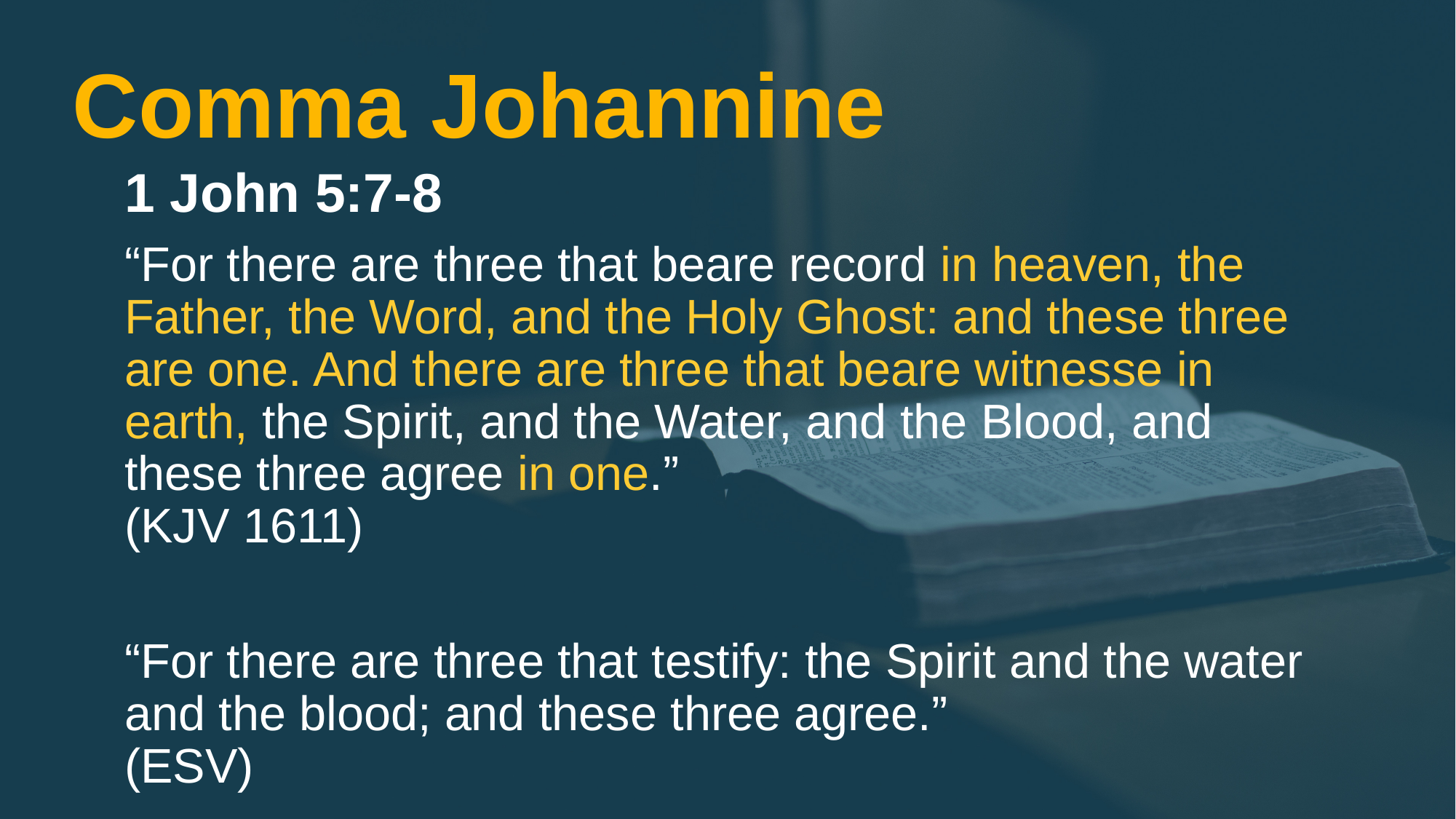

# Comma Johannine
1 John 5:7-8
“For there are three that beare record in heaven, the Father, the Word, and the Holy Ghost: and these three are one. And there are three that beare witnesse in earth, the Spirit, and the Water, and the Blood, and these three agree in one.”
(KJV 1611)

“For there are three that testify: the Spirit and the water and the blood; and these three agree.”
(ESV)